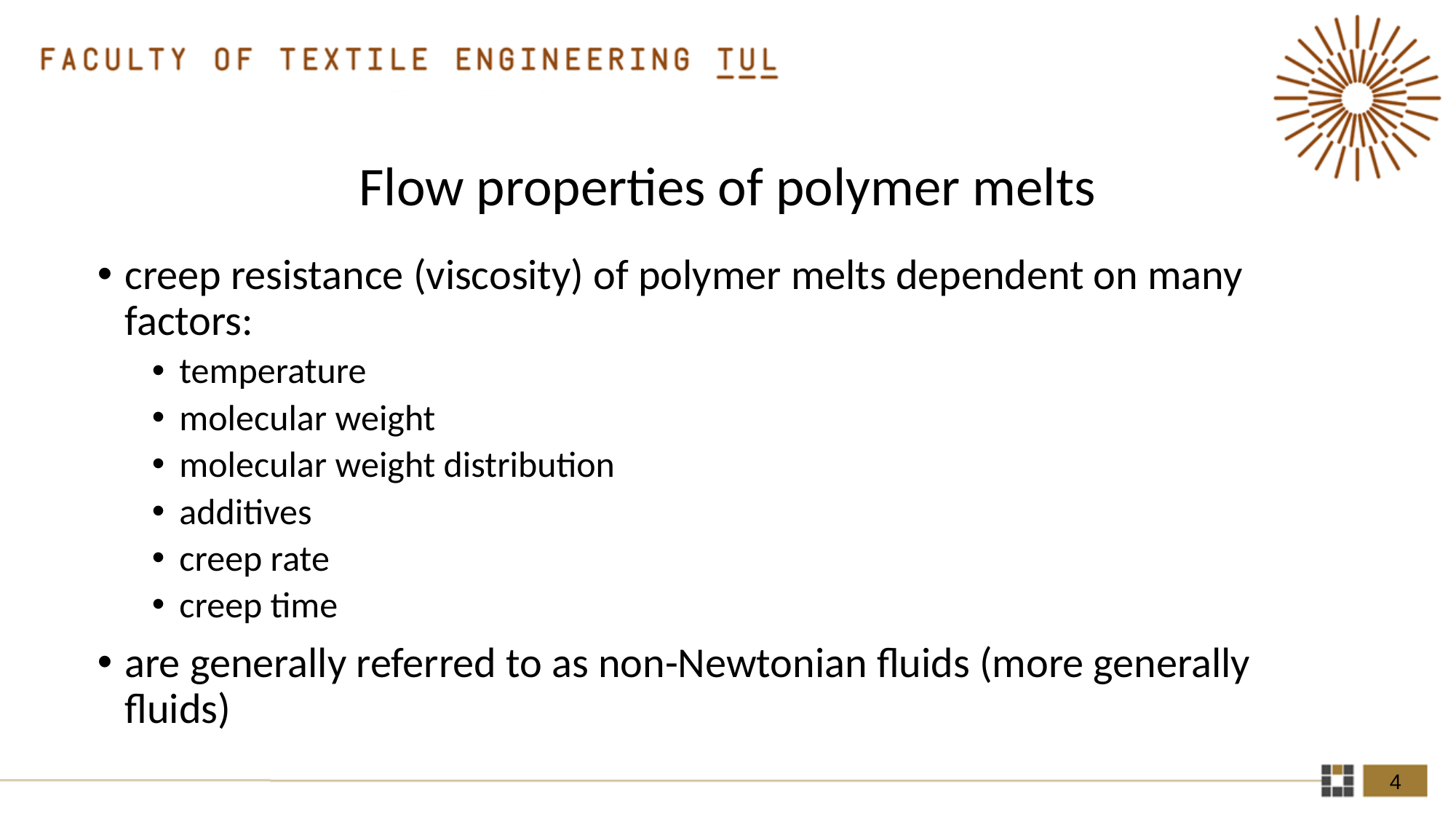

# Flow properties of polymer melts
creep resistance (viscosity) of polymer melts dependent on many factors:
temperature
molecular weight
molecular weight distribution
additives
creep rate
creep time
are generally referred to as non-Newtonian fluids (more generally fluids)
4